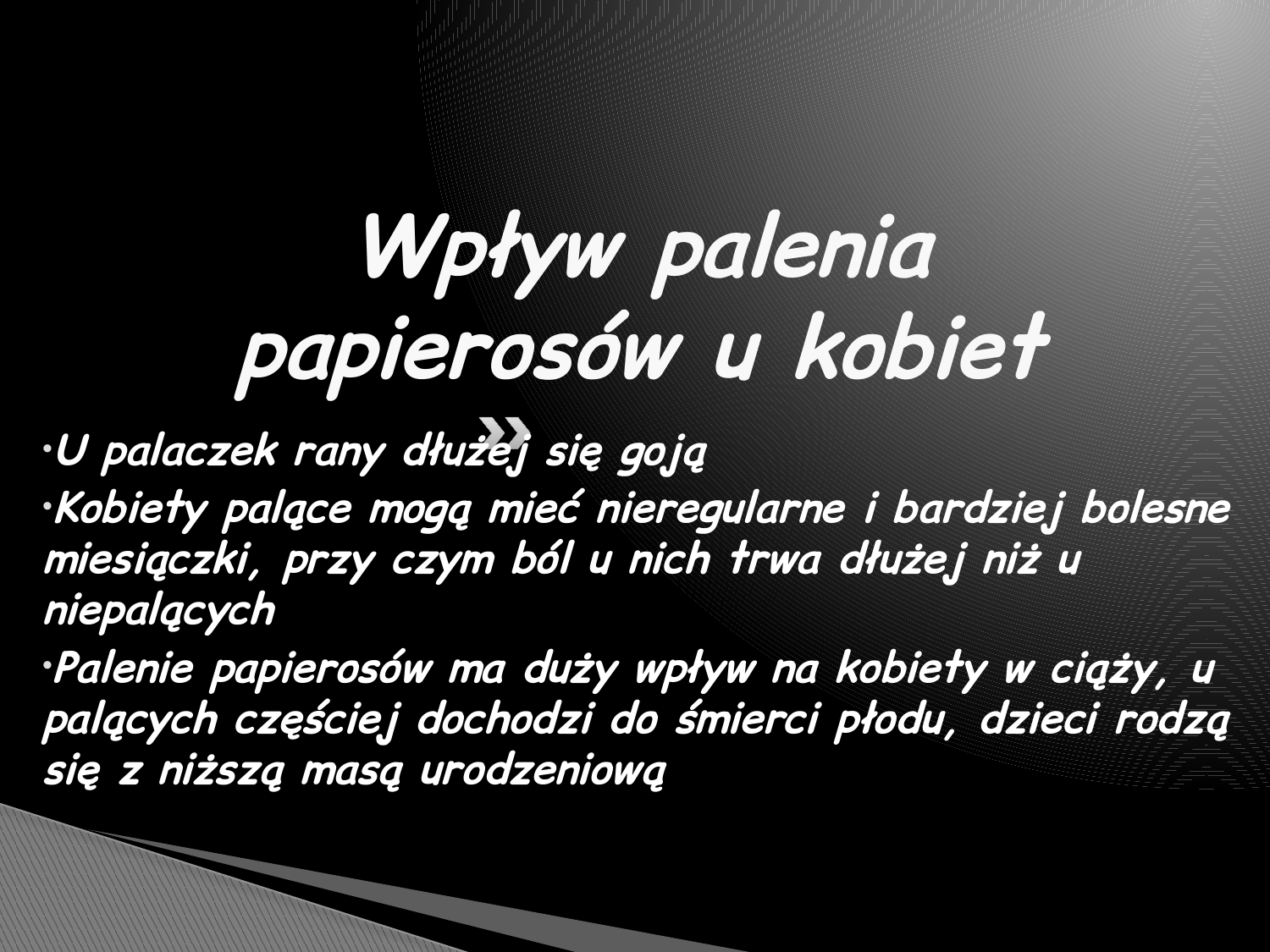

# Wpływ palenia papierosów u kobiet
U palaczek rany dłużej się goją
Kobiety palące mogą mieć nieregularne i bardziej bolesne miesiączki, przy czym ból u nich trwa dłużej niż u niepalących
Palenie papierosów ma duży wpływ na kobiety w ciąży, u palących częściej dochodzi do śmierci płodu, dzieci rodzą się z niższą masą urodzeniową